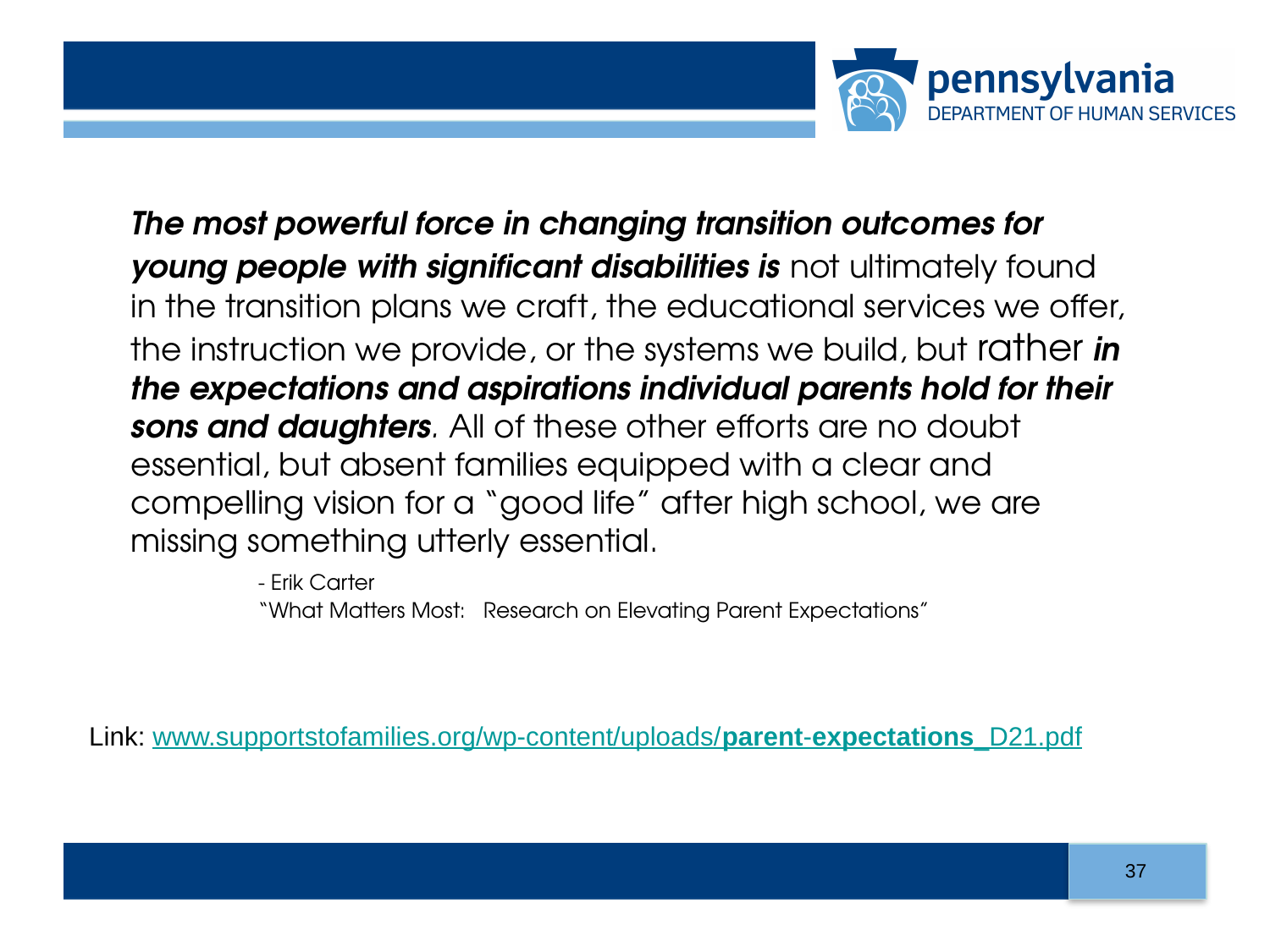

The most powerful force in changing transition outcomes for young people with significant disabilities is not ultimately found in the transition plans we craft, the educational services we offer, the instruction we provide, or the systems we build, but rather in the expectations and aspirations individual parents hold for their sons and daughters. All of these other efforts are no doubt essential, but absent families equipped with a clear and compelling vision for a “good life” after high school, we are missing something utterly essential.
	- Erik Carter
	“What Matters Most:   Research on Elevating Parent Expectations”

Link: www.supportstofamilies.org/wp-content/uploads/parent-expectations_D21.pdf

37